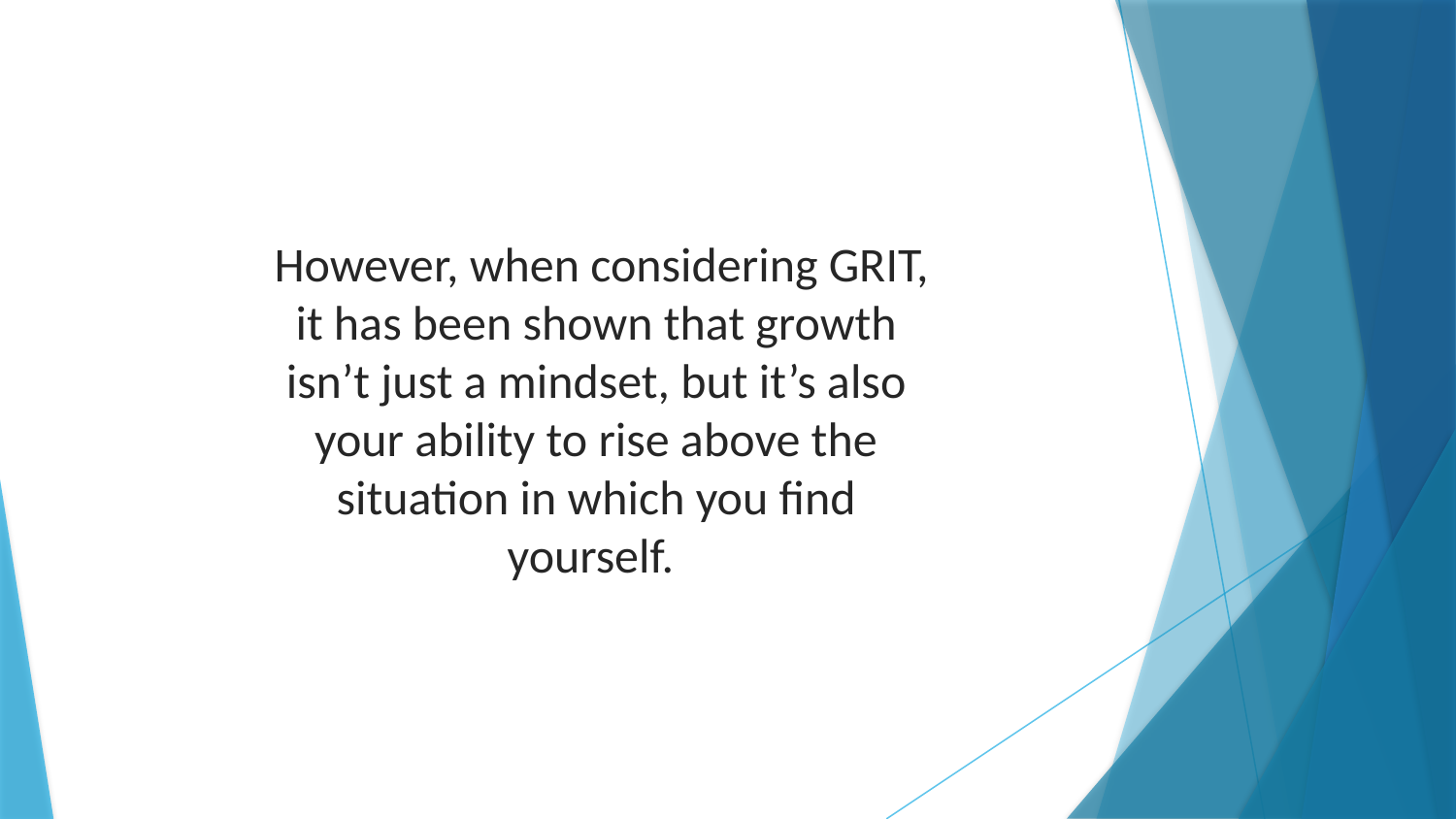

However, when considering GRIT, it has been shown that growth isn’t just a mindset, but it’s also your ability to rise above the situation in which you find yourself.